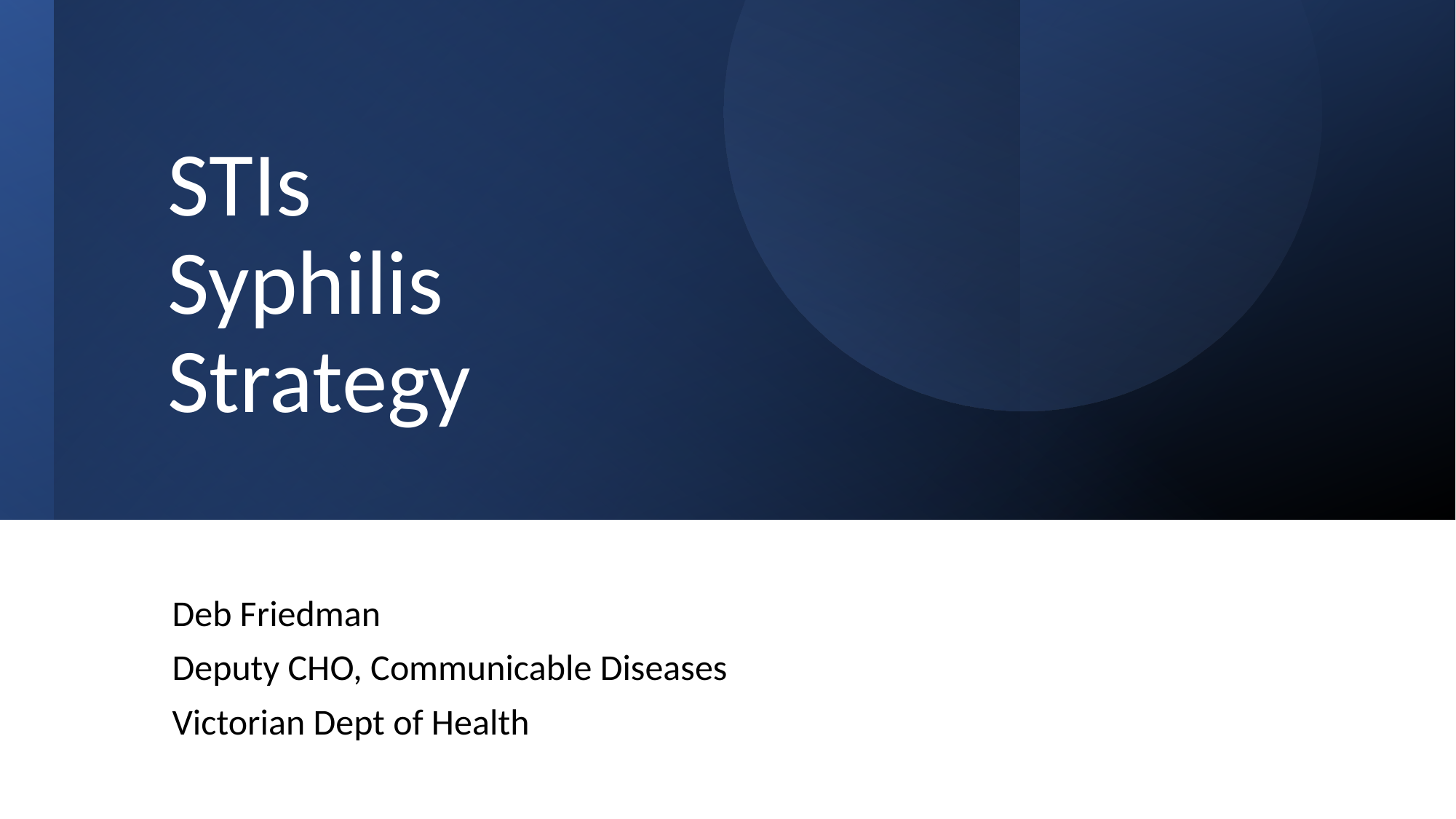

# STIs Syphilis Strategy
Deb Friedman
Deputy CHO, Communicable Diseases
Victorian Dept of Health